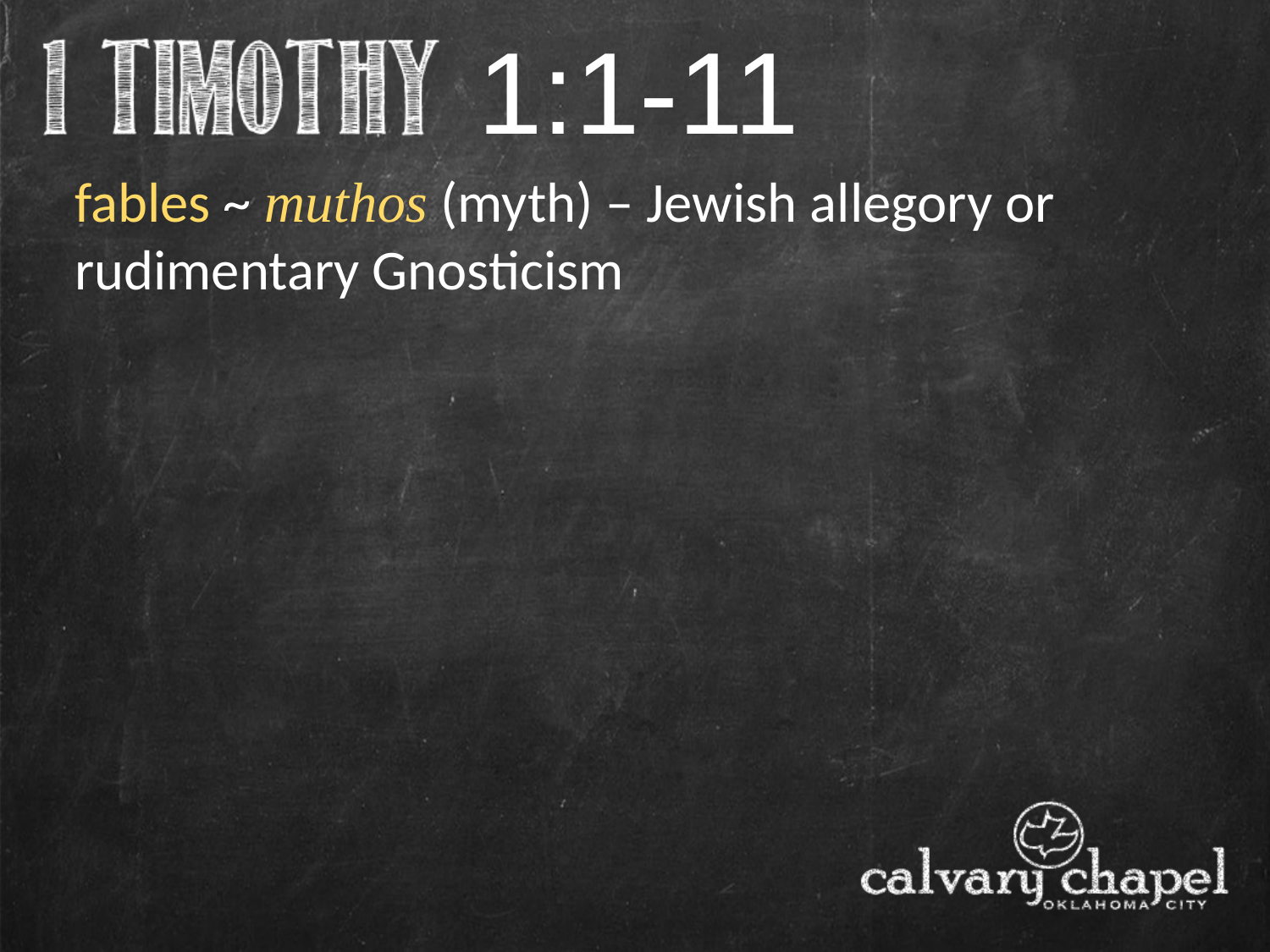

1:1-11
fables ~ muthos (myth) – Jewish allegory or rudimentary Gnosticism